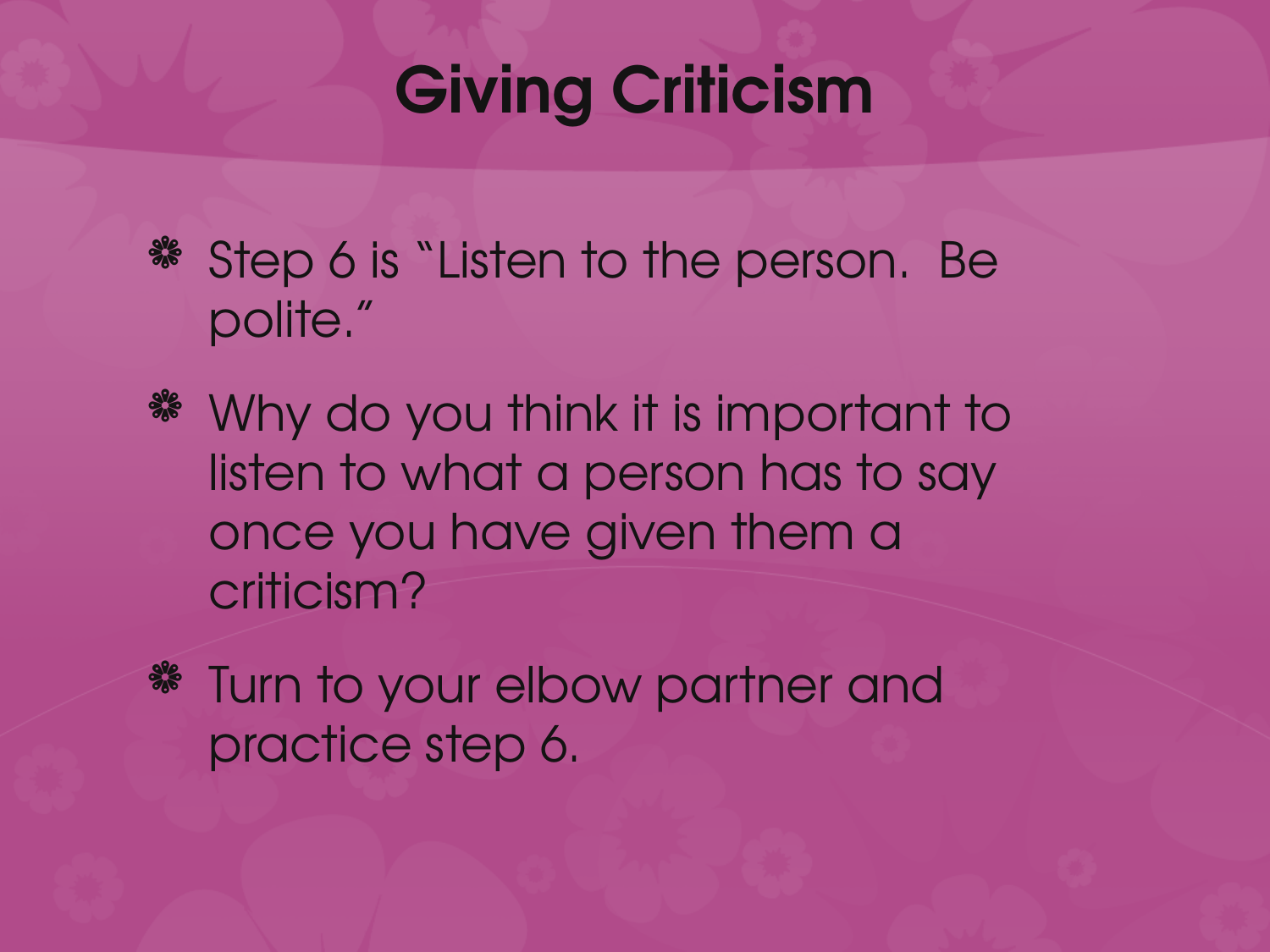

# Giving Criticism
Step 6 is “Listen to the person.  Be polite.”
Why do you think it is important to listen to what a person has to say once you have given them a criticism?
Turn to your elbow partner and practice step 6.